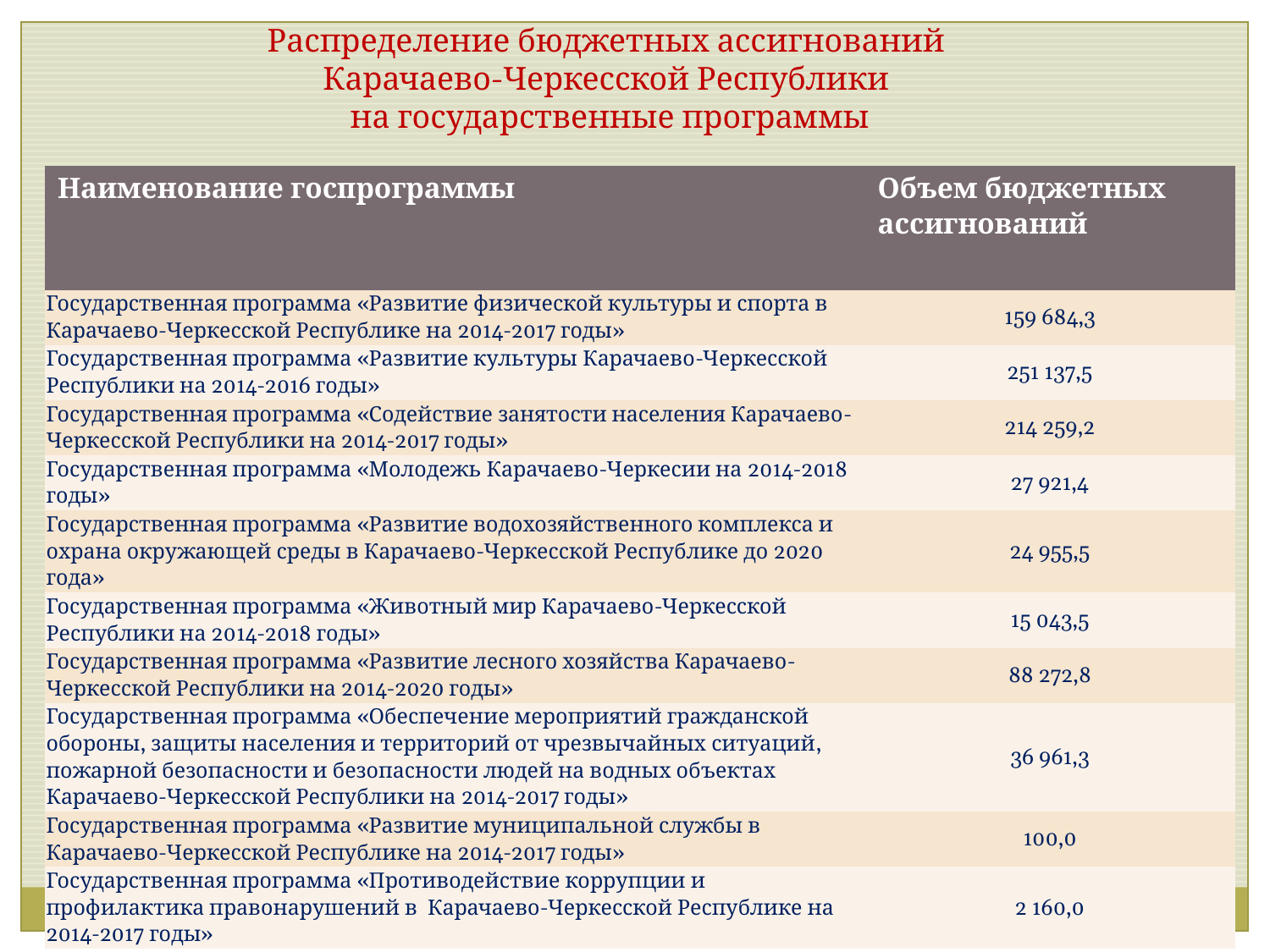

Распределение бюджетных ассигнований
Карачаево-Черкесской Республики
на государственные программы
| Наименование госпрограммы | Объем бюджетных ассигнований |
| --- | --- |
| Государственная программа «Развитие физической культуры и спорта в Карачаево-Черкесской Республике на 2014-2017 годы» | 159 684,3 |
| Государственная программа «Развитие культуры Карачаево-Черкесской Республики на 2014-2016 годы» | 251 137,5 |
| Государственная программа «Содействие занятости населения Карачаево-Черкесской Республики на 2014-2017 годы» | 214 259,2 |
| Государственная программа «Молодежь Карачаево-Черкесии на 2014-2018 годы» | 27 921,4 |
| Государственная программа «Развитие водохозяйственного комплекса и охрана окружающей среды в Карачаево-Черкесской Республике до 2020 года» | 24 955,5 |
| Государственная программа «Животный мир Карачаево-Черкесской Республики на 2014-2018 годы» | 15 043,5 |
| Государственная программа «Развитие лесного хозяйства Карачаево-Черкесской Республики на 2014-2020 годы» | 88 272,8 |
| Государственная программа «Обеспечение мероприятий гражданской обороны, защиты населения и территорий от чрезвычайных ситуаций, пожарной безопасности и безопасности людей на водных объектах Карачаево-Черкесской Республики на 2014-2017 годы» | 36 961,3 |
| Государственная программа «Развитие муниципальной службы в Карачаево-Черкесской Республике на 2014-2017 годы» | 100,0 |
| Государственная программа «Противодействие коррупции и профилактика правонарушений в Карачаево-Черкесской Республике на 2014-2017 годы» | 2 160,0 |
29